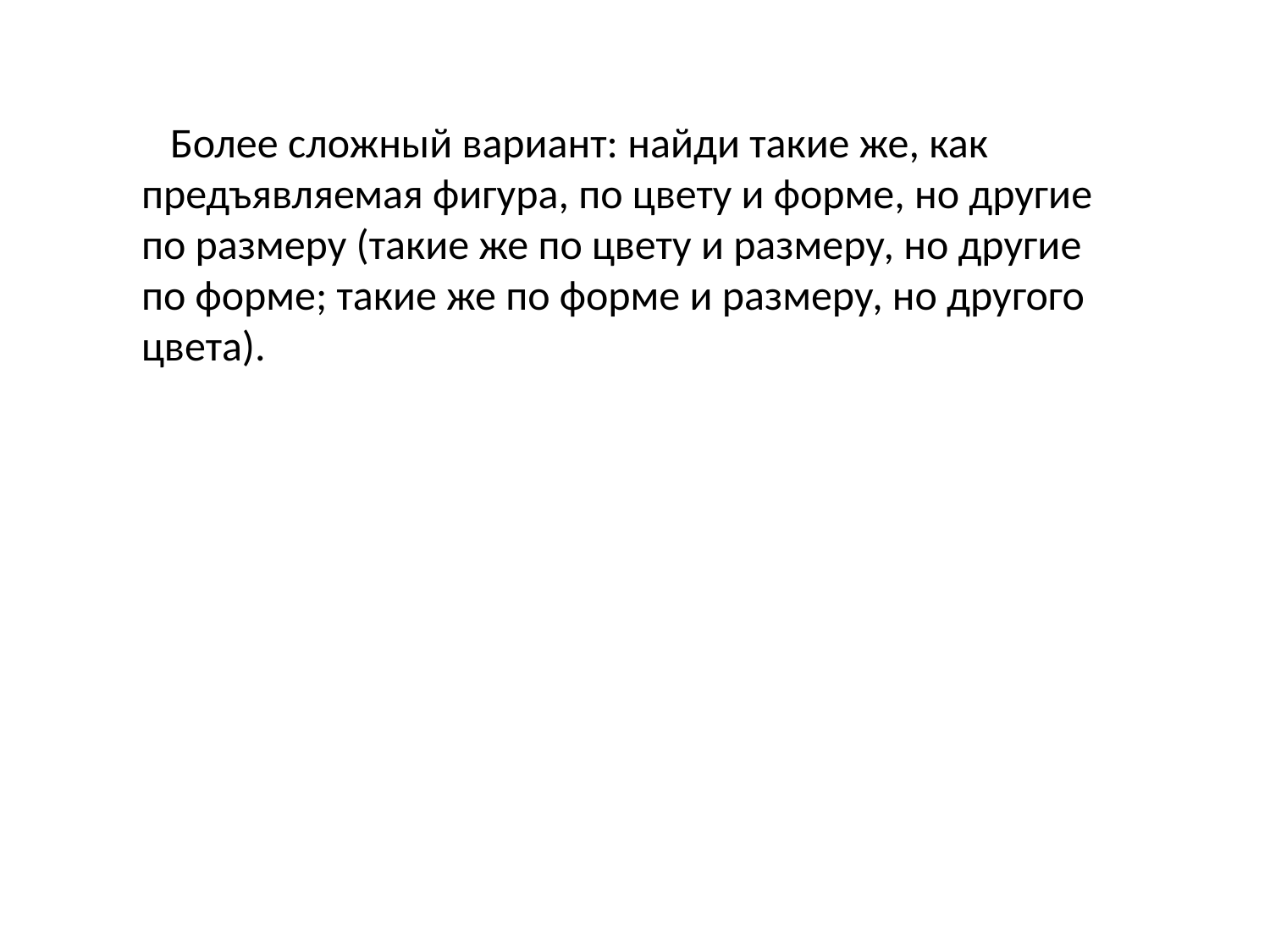

Более сложный вариант: найди такие же, как предъявляемая фигура, по цвету и форме, но другие по размеру (такие же по цвету и размеру, но другие по форме; такие же по форме и размеру, но другого цвета).